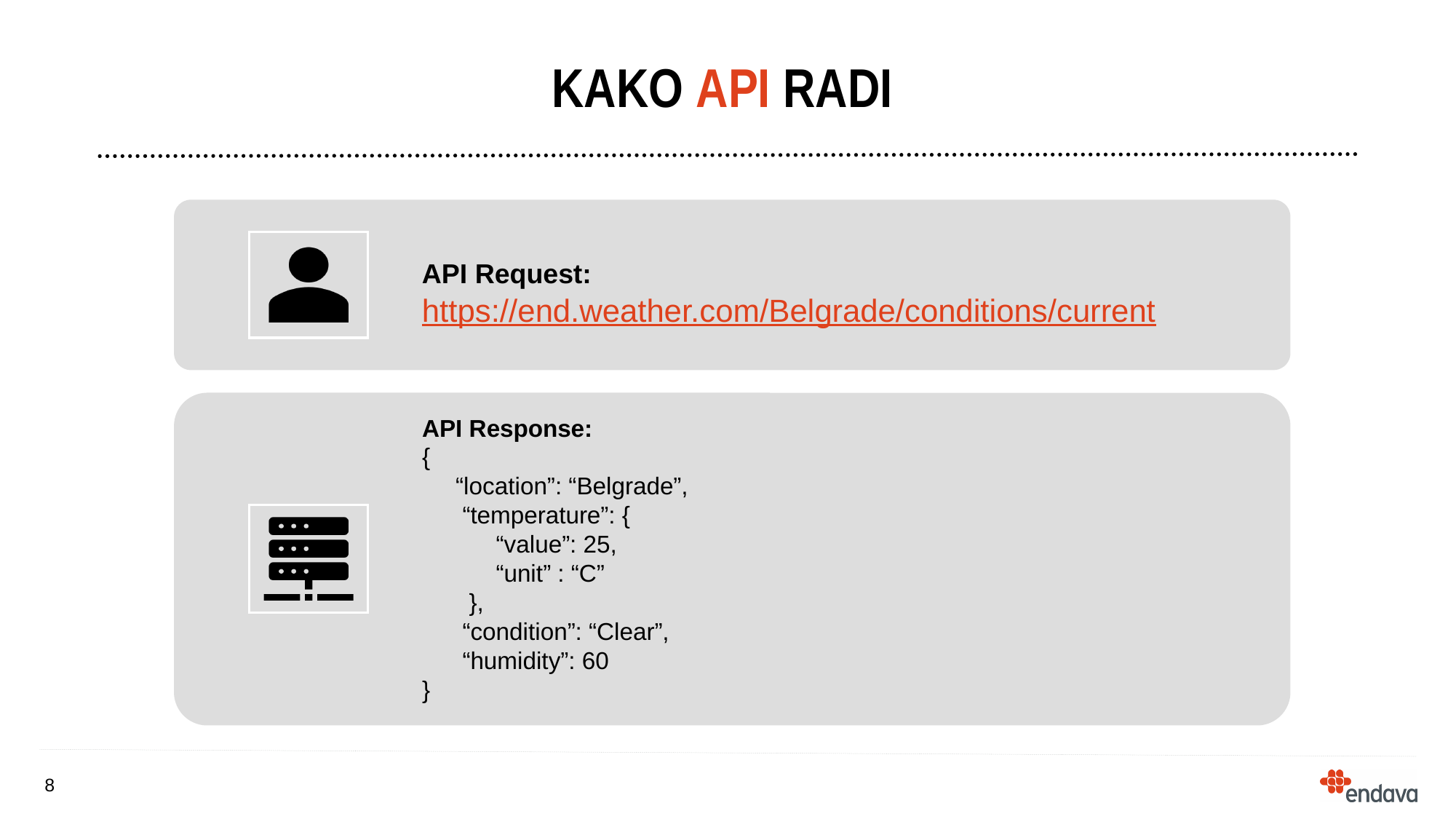

# Kako API radi
API Request:      https://end.weather.com/Belgrade/conditions/current

API Response:
{
     “location”: “Belgrade”,
      “temperature”: {
           “value”: 25,
           “unit” : “C”
       },
      “condition”: “Clear”,
      “humidity”: 60
}